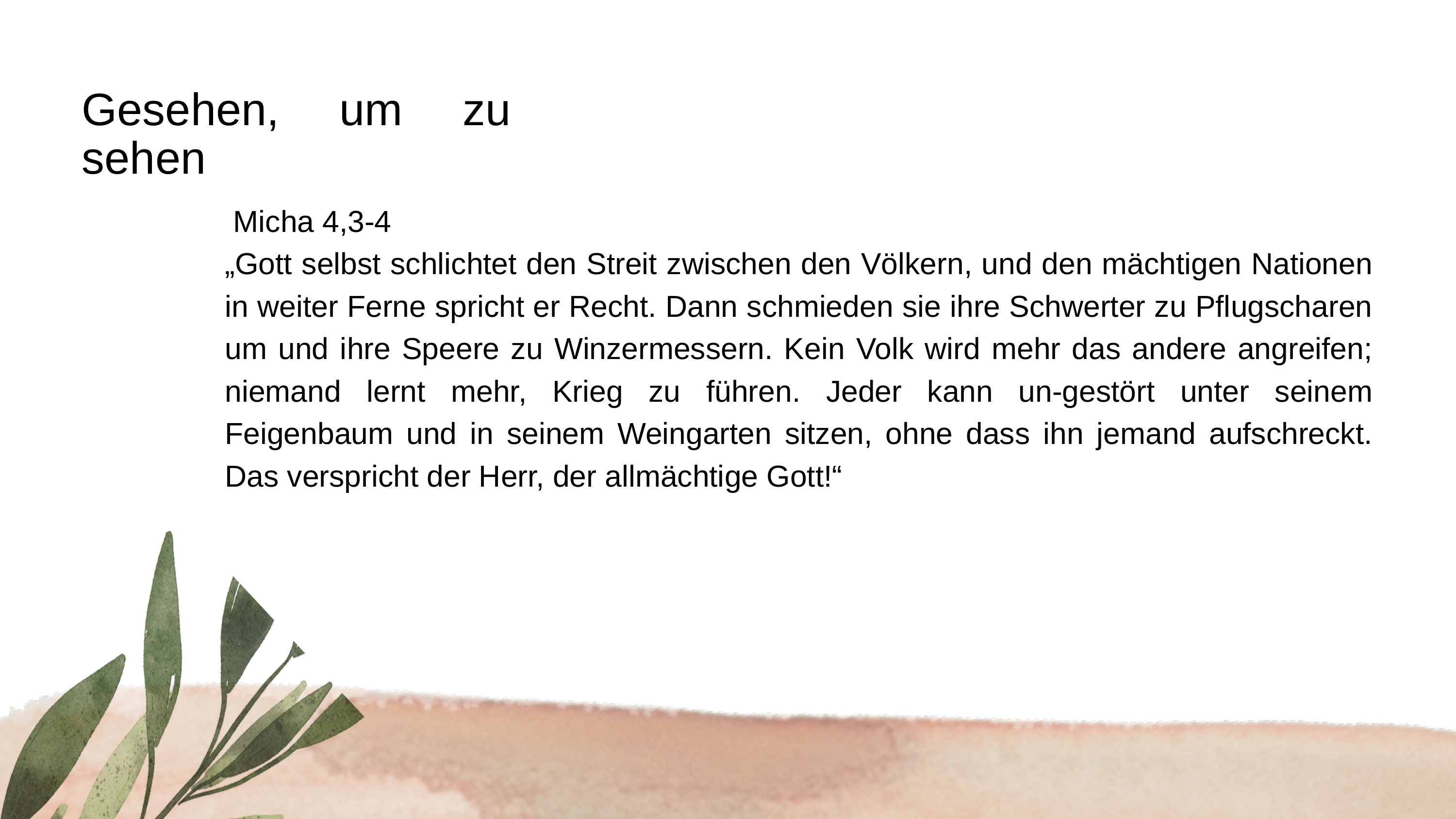

Gesehen, um zu sehen
 Micha 4,3-4
„Gott selbst schlichtet den Streit zwischen den Völkern, und den mächtigen Nationen in weiter Ferne spricht er Recht. Dann schmieden sie ihre Schwerter zu Pflugscharen um und ihre Speere zu Winzermessern. Kein Volk wird mehr das andere angreifen; niemand lernt mehr, Krieg zu führen. Jeder kann un-gestört unter seinem Feigenbaum und in seinem Weingarten sitzen, ohne dass ihn jemand aufschreckt. Das verspricht der Herr, der allmächtige Gott!“